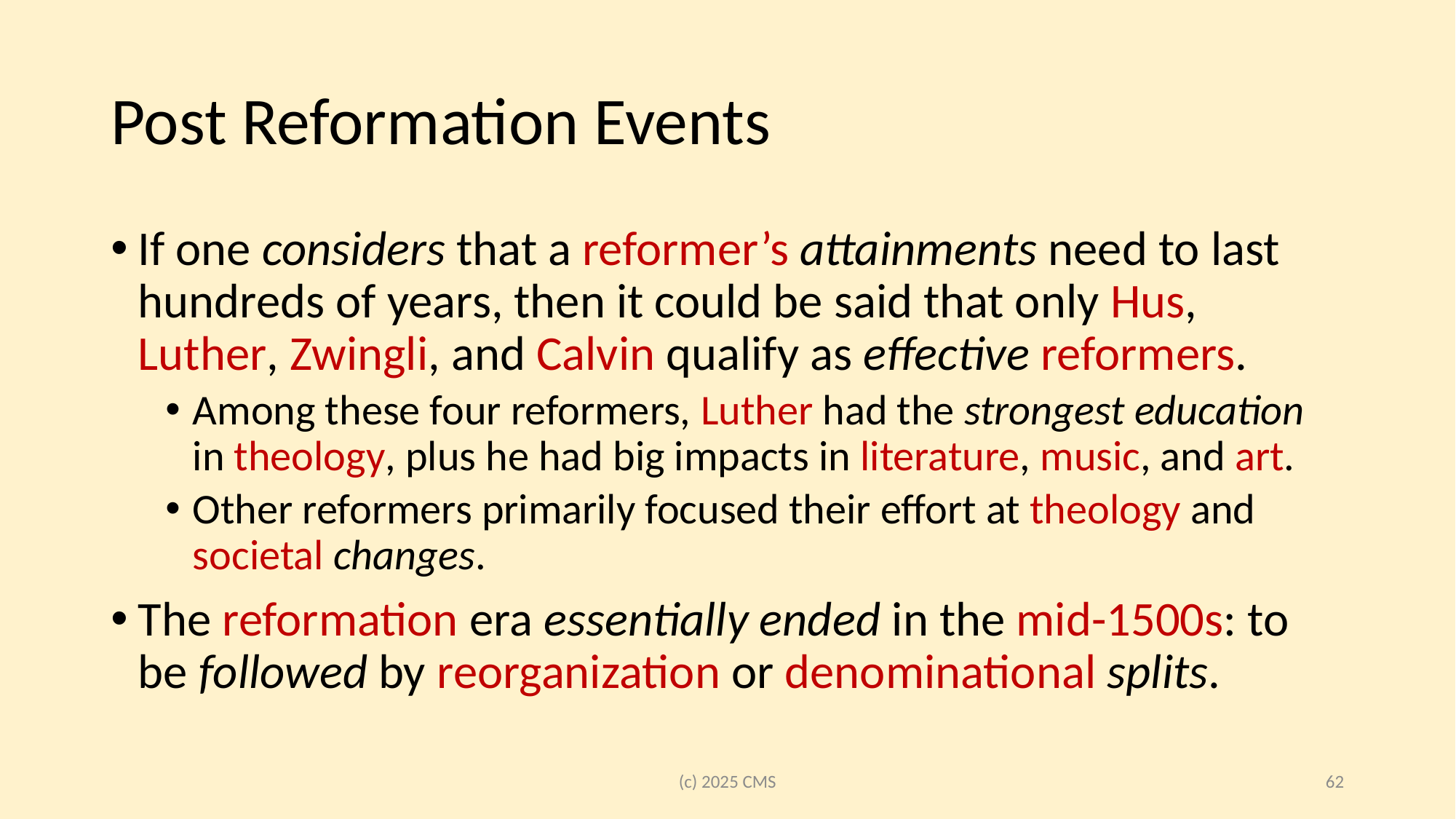

# Post Reformation Events
If one considers that a reformer’s attainments need to last hundreds of years, then it could be said that only Hus, Luther, Zwingli, and Calvin qualify as effective reformers.
Among these four reformers, Luther had the strongest education in theology, plus he had big impacts in literature, music, and art.
Other reformers primarily focused their effort at theology and societal changes.
The reformation era essentially ended in the mid-1500s: to be followed by reorganization or denominational splits.
(c) 2025 CMS
62